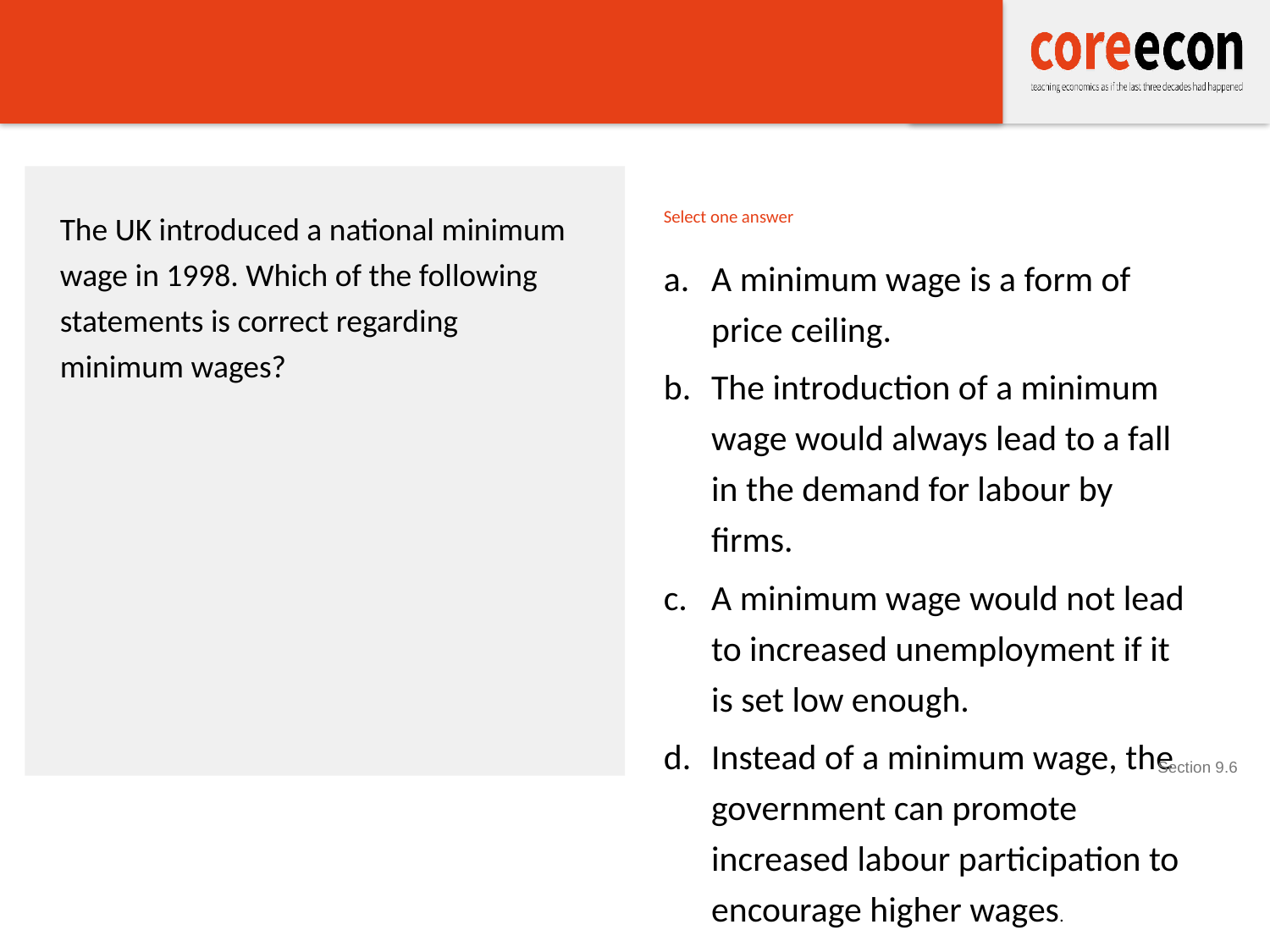

# T9.3 A price floor (minimum wage)
The UK introduced a national minimum wage in 1998. Which of the following statements is correct regarding minimum wages?
Select one answer

A minimum wage is a form of price ceiling.
The introduction of a minimum wage would always lead to a fall in the demand for labour by firms.
A minimum wage would not lead to increased unemployment if it is set low enough.
Instead of a minimum wage, the government can promote increased labour participation to encourage higher wages.
Section 9.6